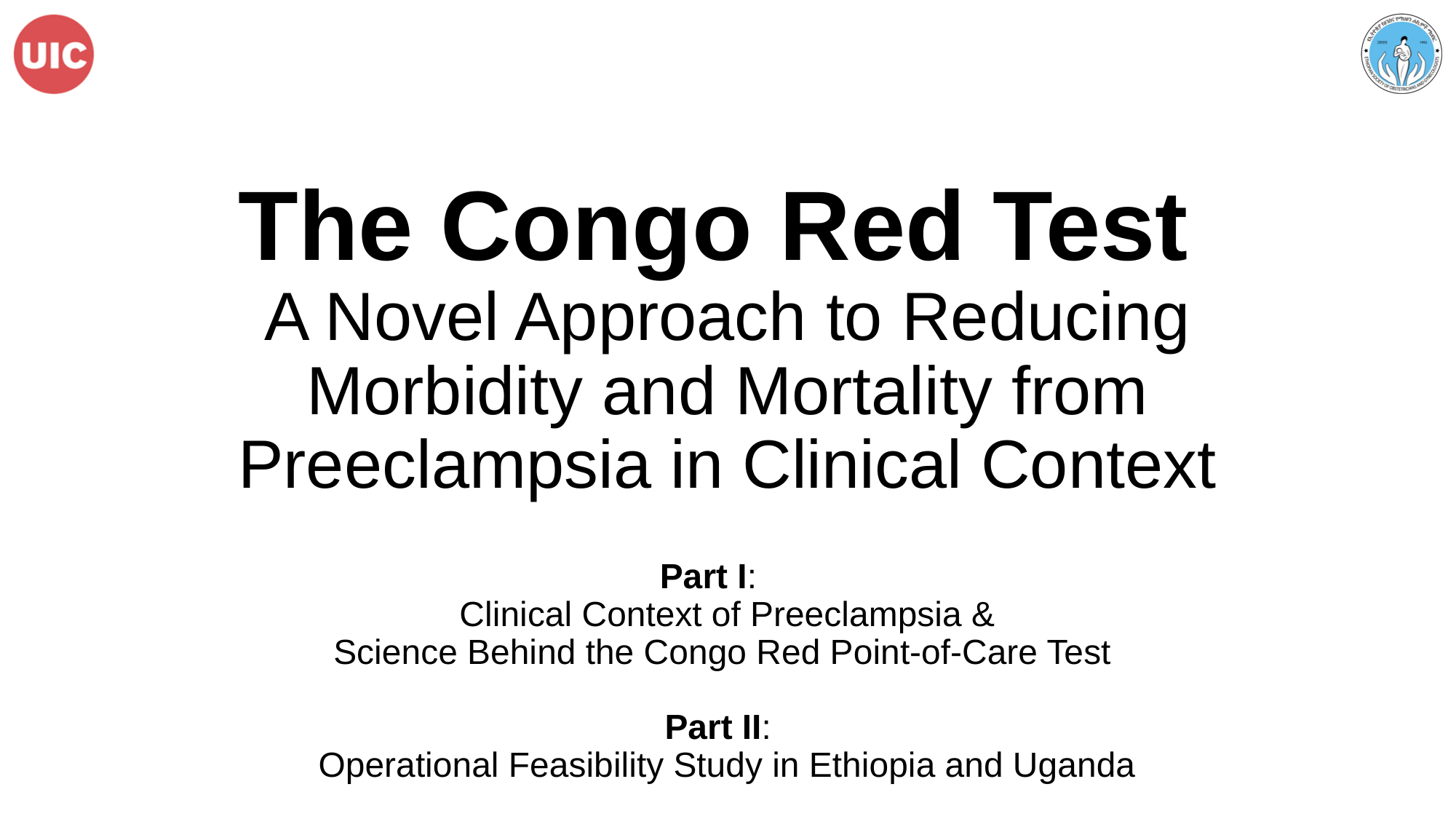

# The Congo Red Test A Novel Approach to Reducing Morbidity and Mortality from Preeclampsia in Clinical Context
Part I:
Clinical Context of Preeclampsia &
Science Behind the Congo Red Point-of-Care Test

Part II:
Operational Feasibility Study in Ethiopia and Uganda